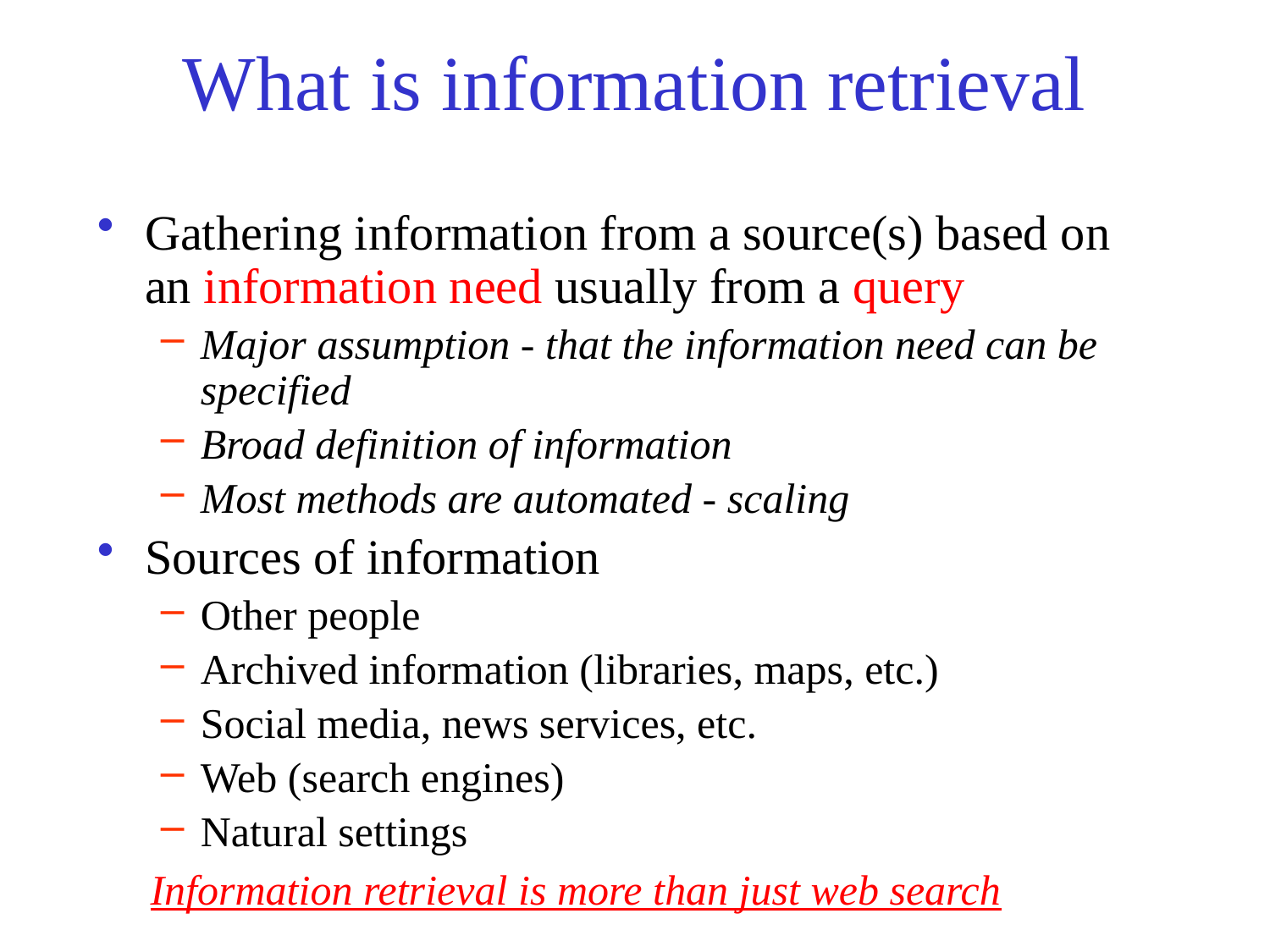

# What is information retrieval
Gathering information from a source(s) based on an information need usually from a query
Major assumption - that the information need can be specified
Broad definition of information
Most methods are automated - scaling
Sources of information
Other people
Archived information (libraries, maps, etc.)
Social media, news services, etc.
Web (search engines)
Natural settings
Information retrieval is more than just web search